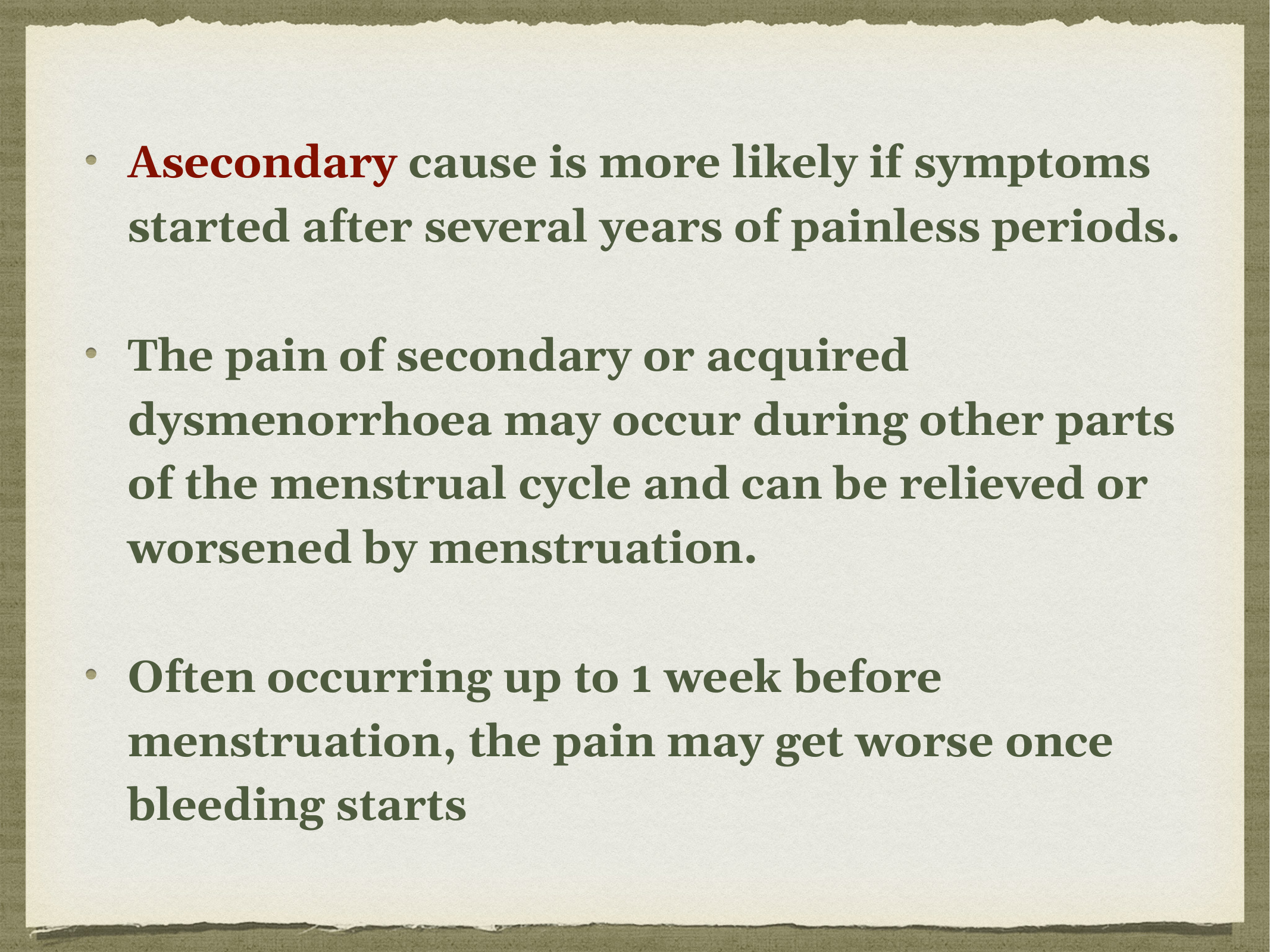

Asecondary cause is more likely if symptoms started after several years of painless periods.
The pain of secondary or acquired dysmenorrhoea may occur during other parts of the menstrual cycle and can be relieved or worsened by menstruation.
Often occurring up to 1 week before menstruation, the pain may get worse once bleeding starts